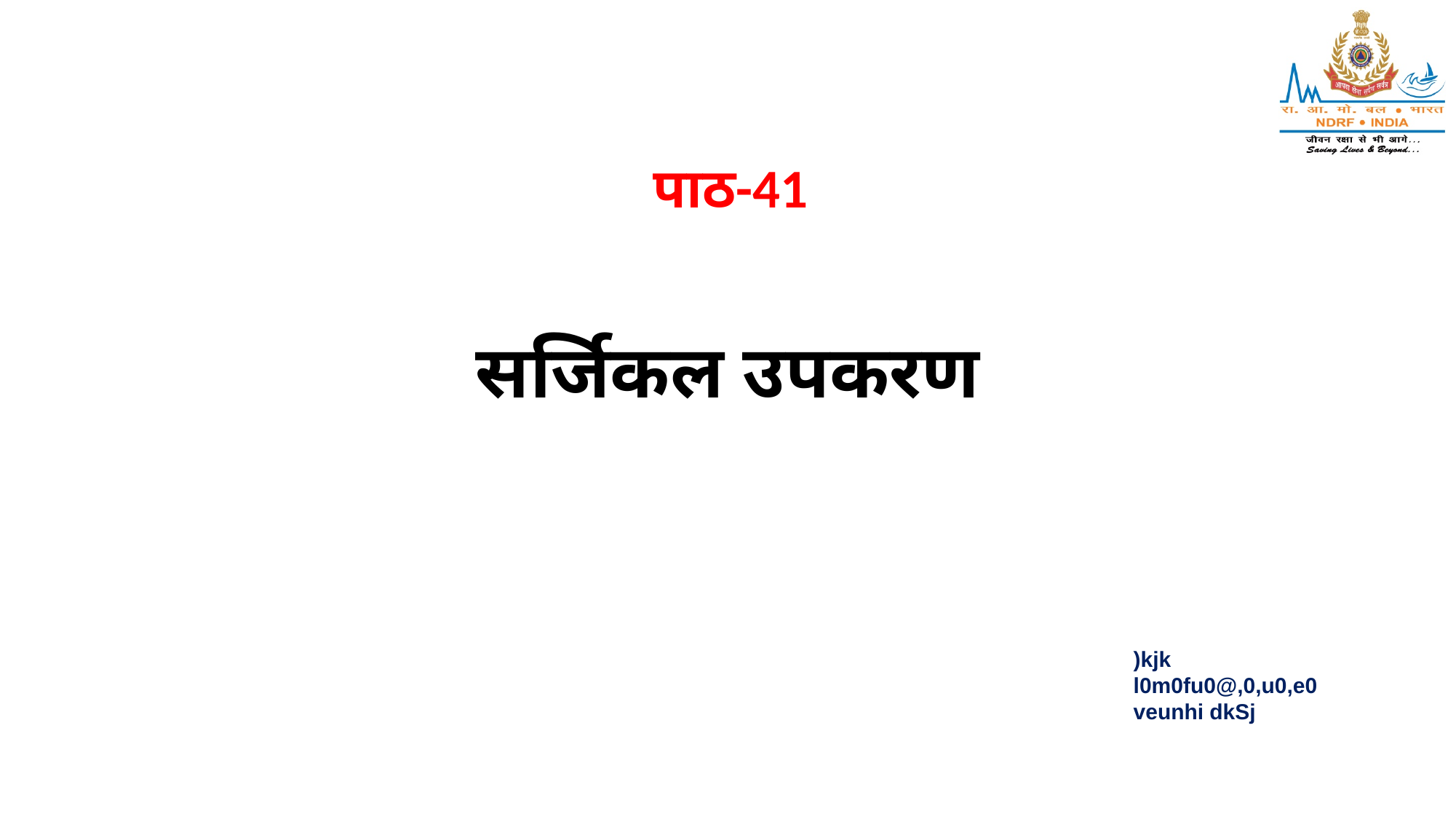

# सर्जिकल उपकरण
पाठ-41
)kjk
l0m0fu0@,0,u0,e0
veunhi dkSj